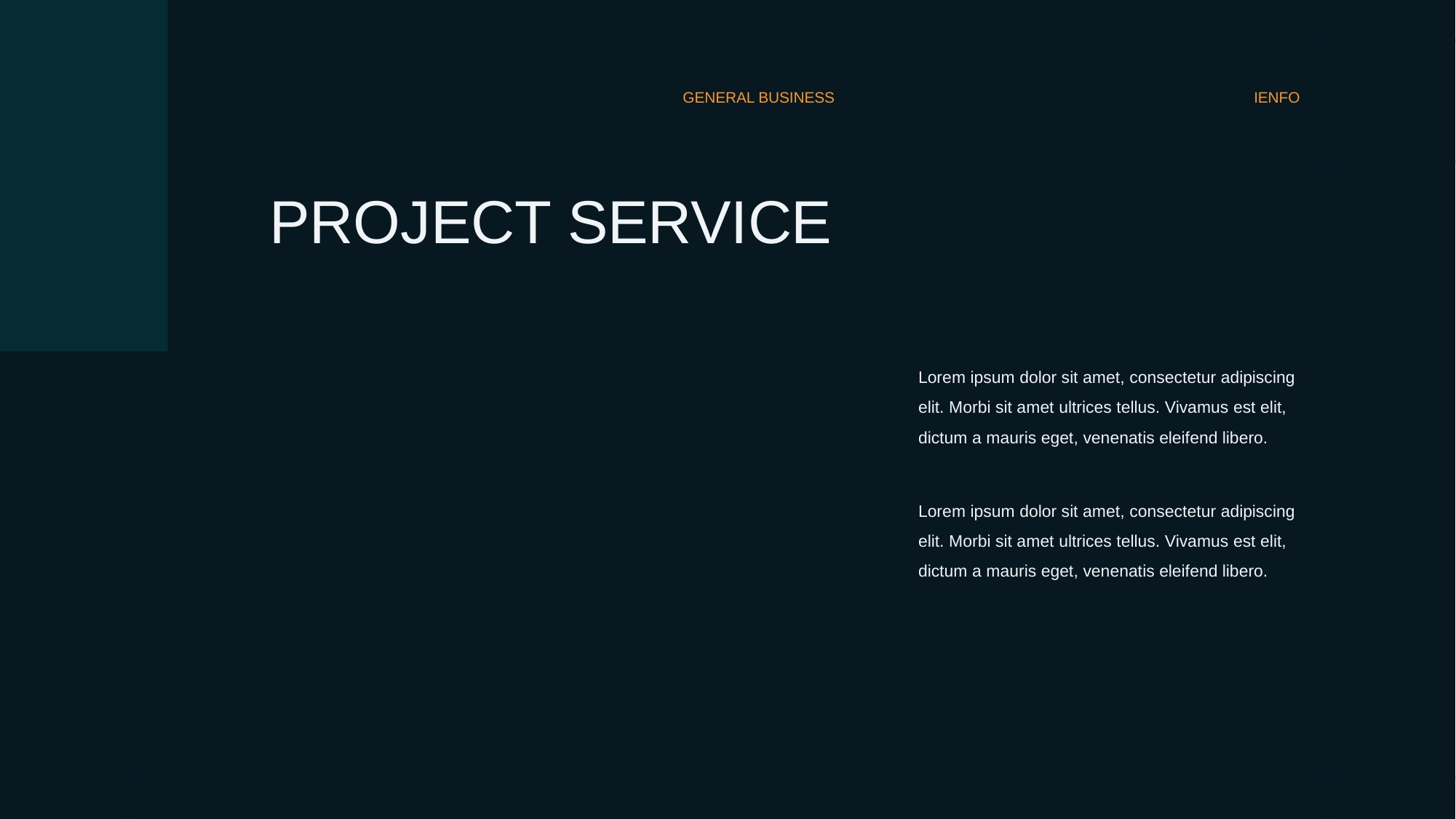

GENERAL BUSINESS
IENFO
PROJECT SERVICE

Lorem ipsum dolor sit amet, consectetur adipiscing elit. Morbi sit amet ultrices tellus. Vivamus est elit, dictum a mauris eget, venenatis eleifend libero.
Lorem ipsum dolor sit amet, consectetur adipiscing elit. Morbi sit amet ultrices tellus. Vivamus est elit, dictum a mauris eget, venenatis eleifend libero.